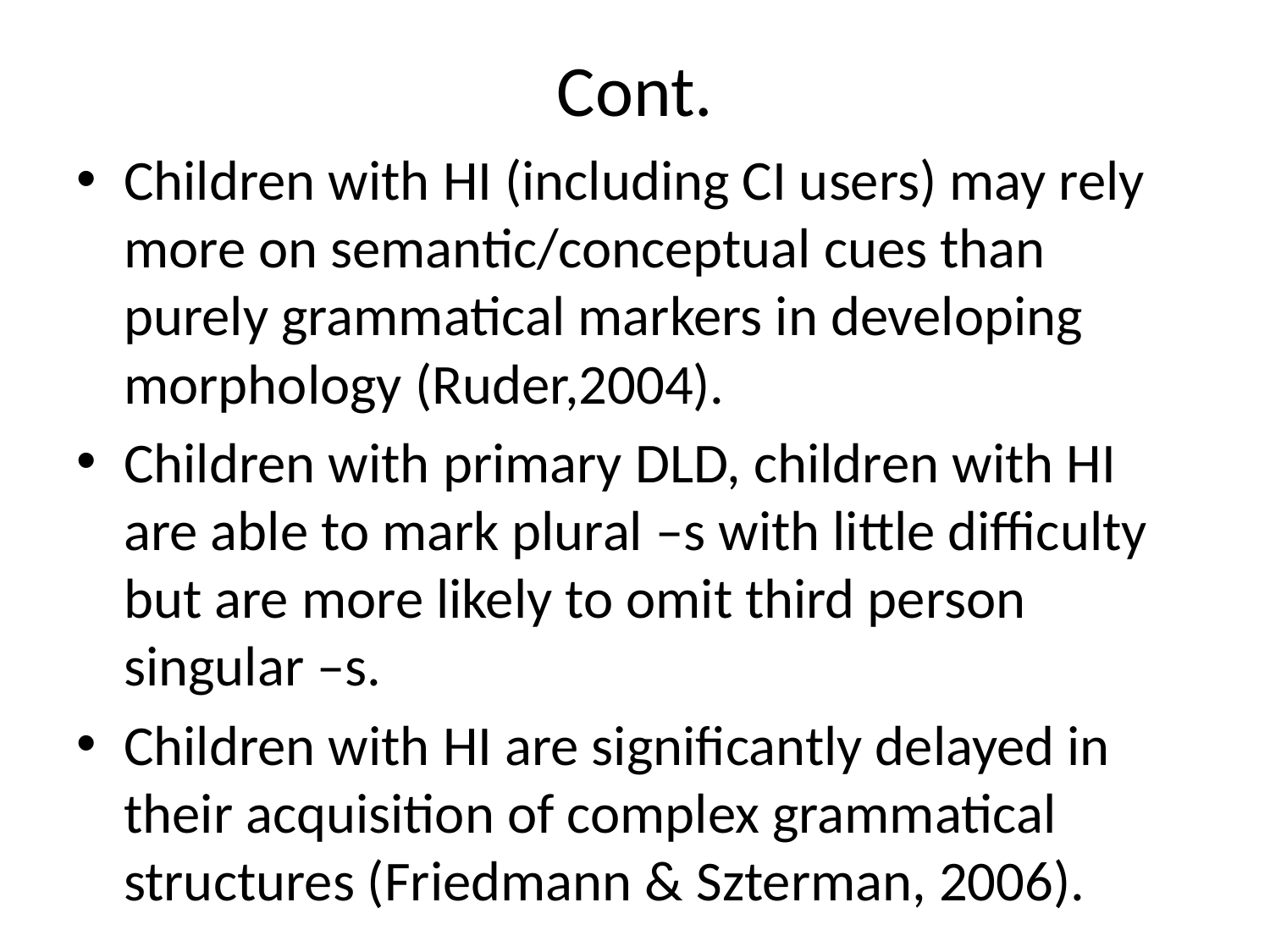

# Cont.
Children with HI (including CI users) may rely more on semantic/conceptual cues than purely grammatical markers in developing morphology (Ruder,2004).
Children with primary DLD, children with HI are able to mark plural –s with little difficulty but are more likely to omit third person singular –s.
Children with HI are significantly delayed in their acquisition of complex grammatical structures (Friedmann & Szterman, 2006).